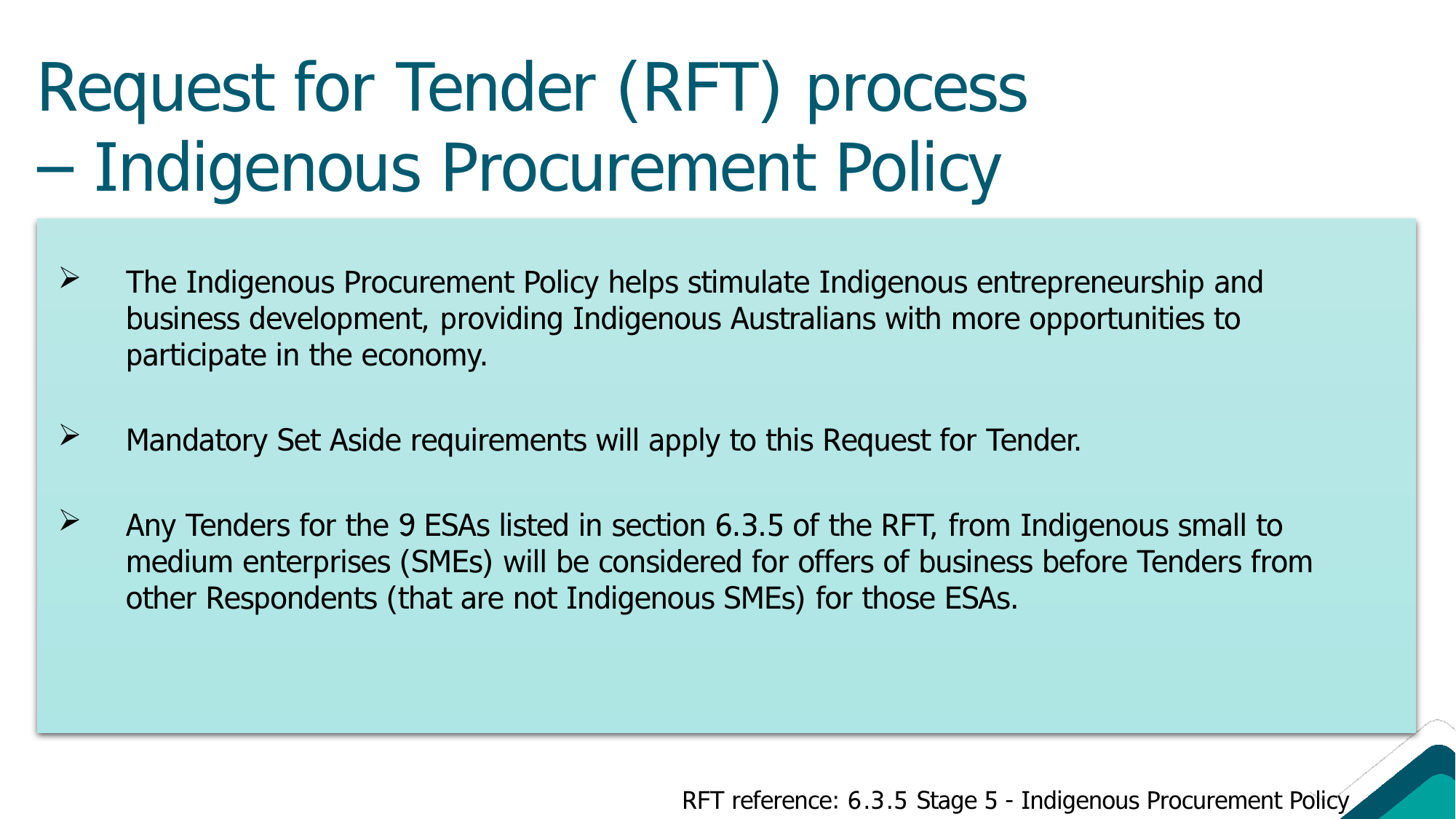

# Request for Tender (RFT) process – Indigenous Procurement Policy

The Indigenous Procurement Policy helps stimulate Indigenous entrepreneurship and business development, providing Indigenous Australians with more opportunities to participate in the economy.

Mandatory Set Aside requirements will apply to this Request for Tender.

Any Tenders for the 9 ESAs listed in section 6.3.5 of the RFT, from Indigenous small to medium enterprises (SMEs) will be considered for offers of business before Tenders from other Respondents (that are not Indigenous SMEs) for those ESAs.

RFT reference: 6.3.5 Stage 5 - Indigenous Procurement Policy